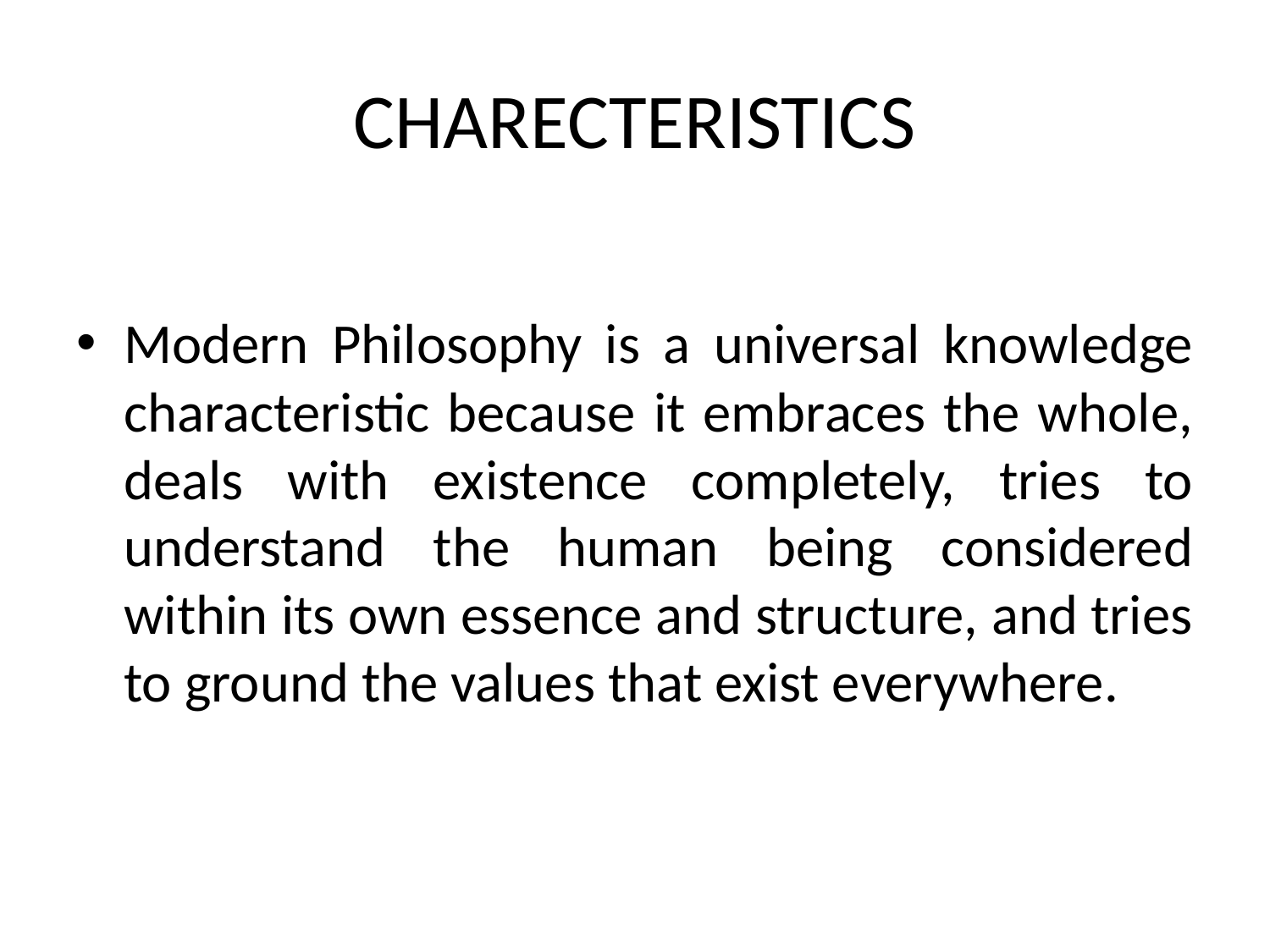

# CHARECTERISTICS

Modern Philosophy is a universal knowledge characteristic because it embraces the whole, deals with existence completely, tries to understand the human being considered within its own essence and structure, and tries to ground the values ​​that exist everywhere.